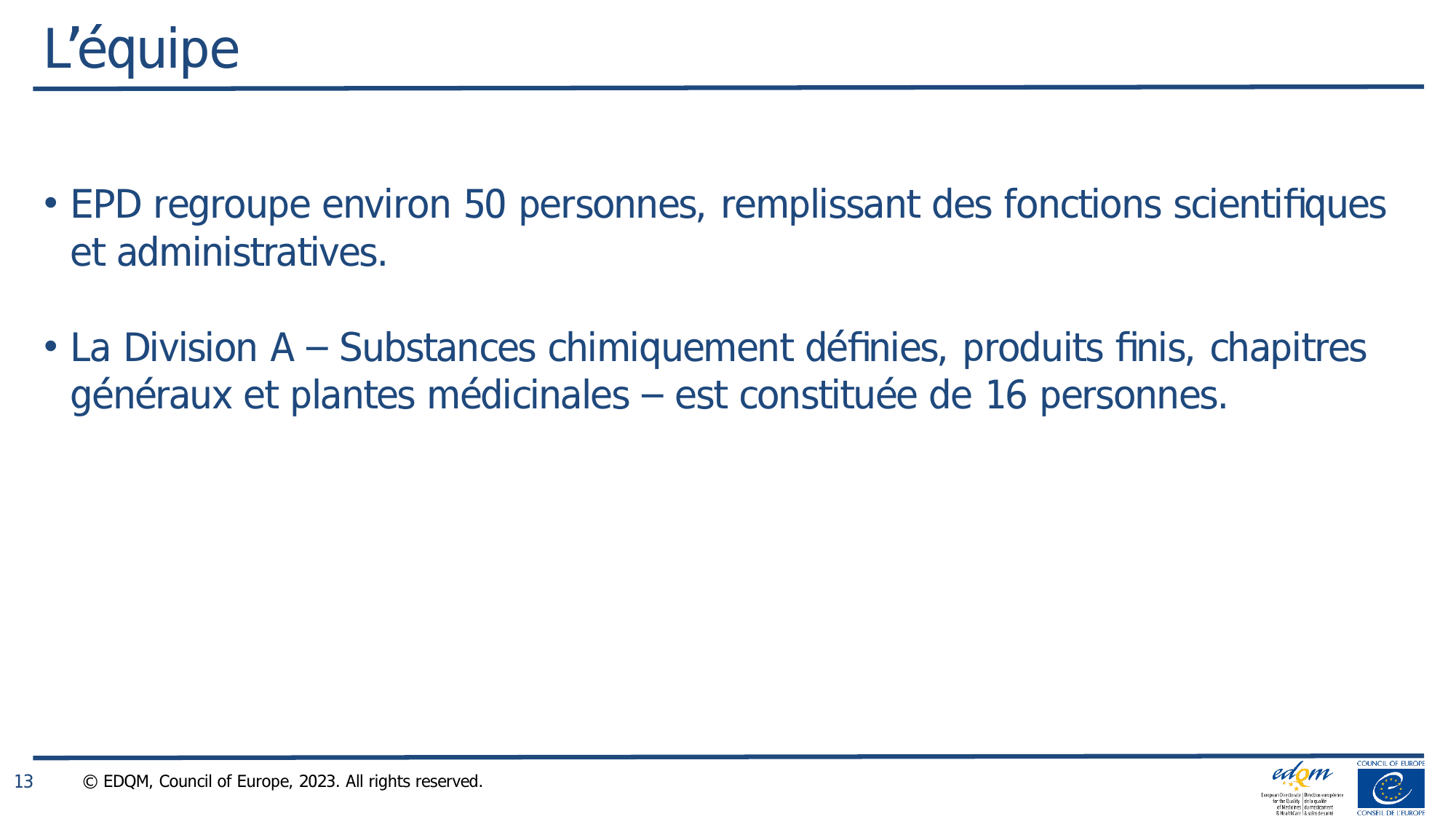

# L’équipe
EPD regroupe environ 50 personnes, remplissant des fonctions scientifiques et administratives.

La Division A – Substances chimiquement définies, produits finis, chapitres généraux et plantes médicinales – est constituée de 16 personnes.